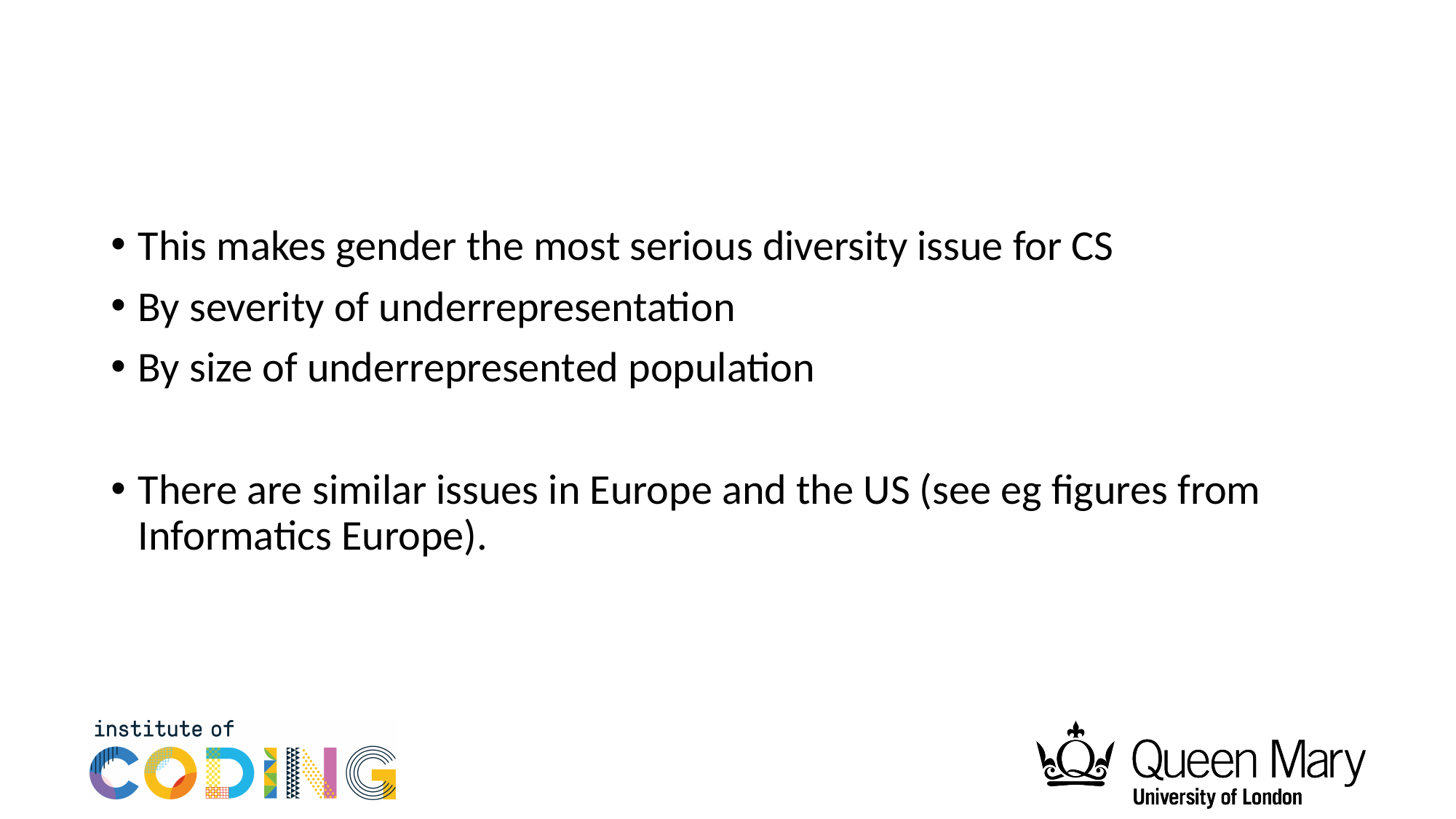

#
This makes gender the most serious diversity issue for CS
By severity of underrepresentation
By size of underrepresented population

There are similar issues in Europe and the US (see eg figures from Informatics Europe).